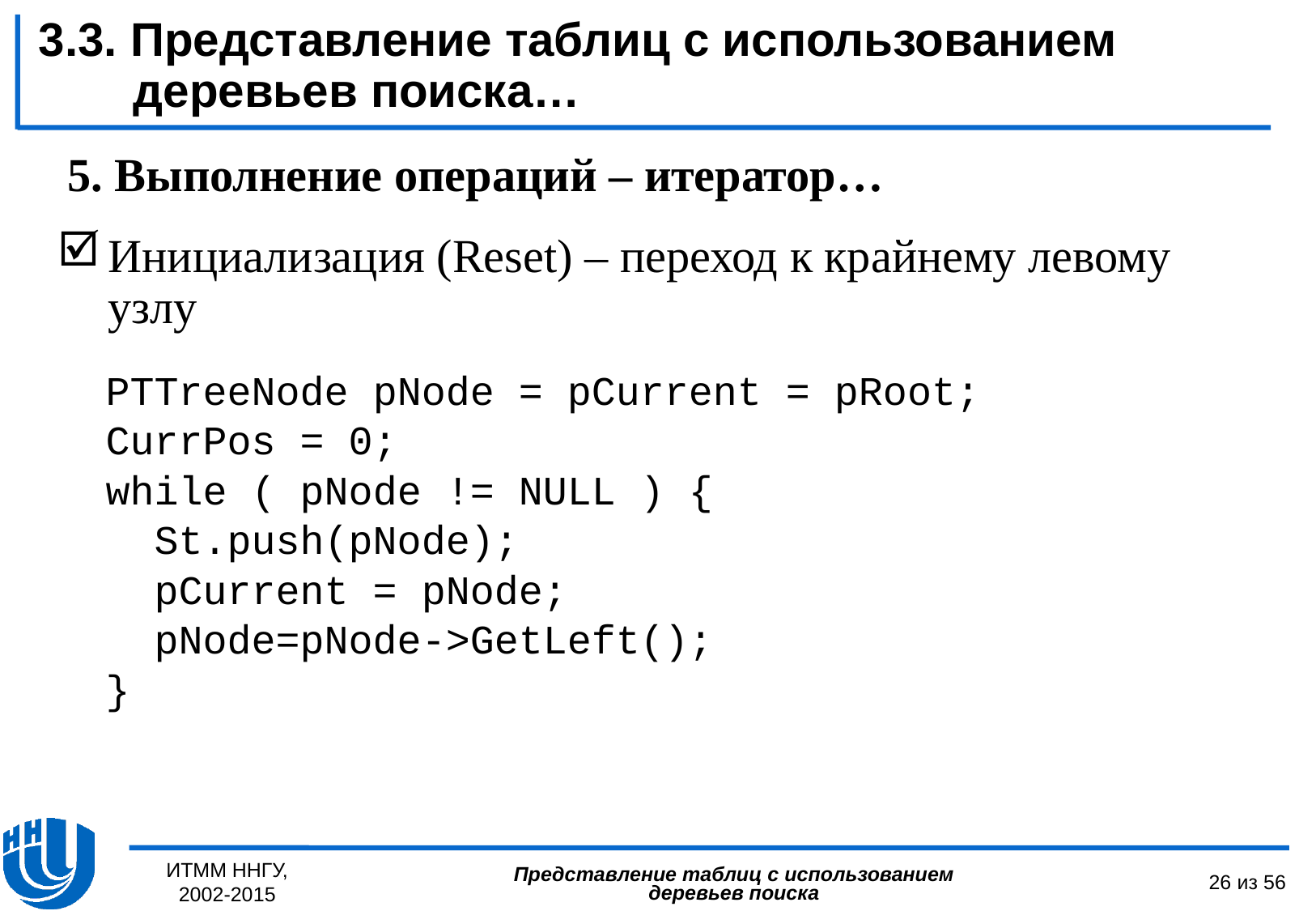

3.3. Представление таблиц с использованием деревьев поиска…
5. Выполнение операций – итератор…
Инициализация (Reset) – переход к крайнему левому узлу
PTTreeNode pNode = pCurrent = pRoot;
CurrPos = 0;
while ( pNode != NULL ) {
  St.push(pNode);
  pCurrent = pNode;
  pNode=pNode->GetLeft();
}

ИТММ ННГУ, 2002-2015
26 из 56
Представление таблиц с использованием деревьев поиска